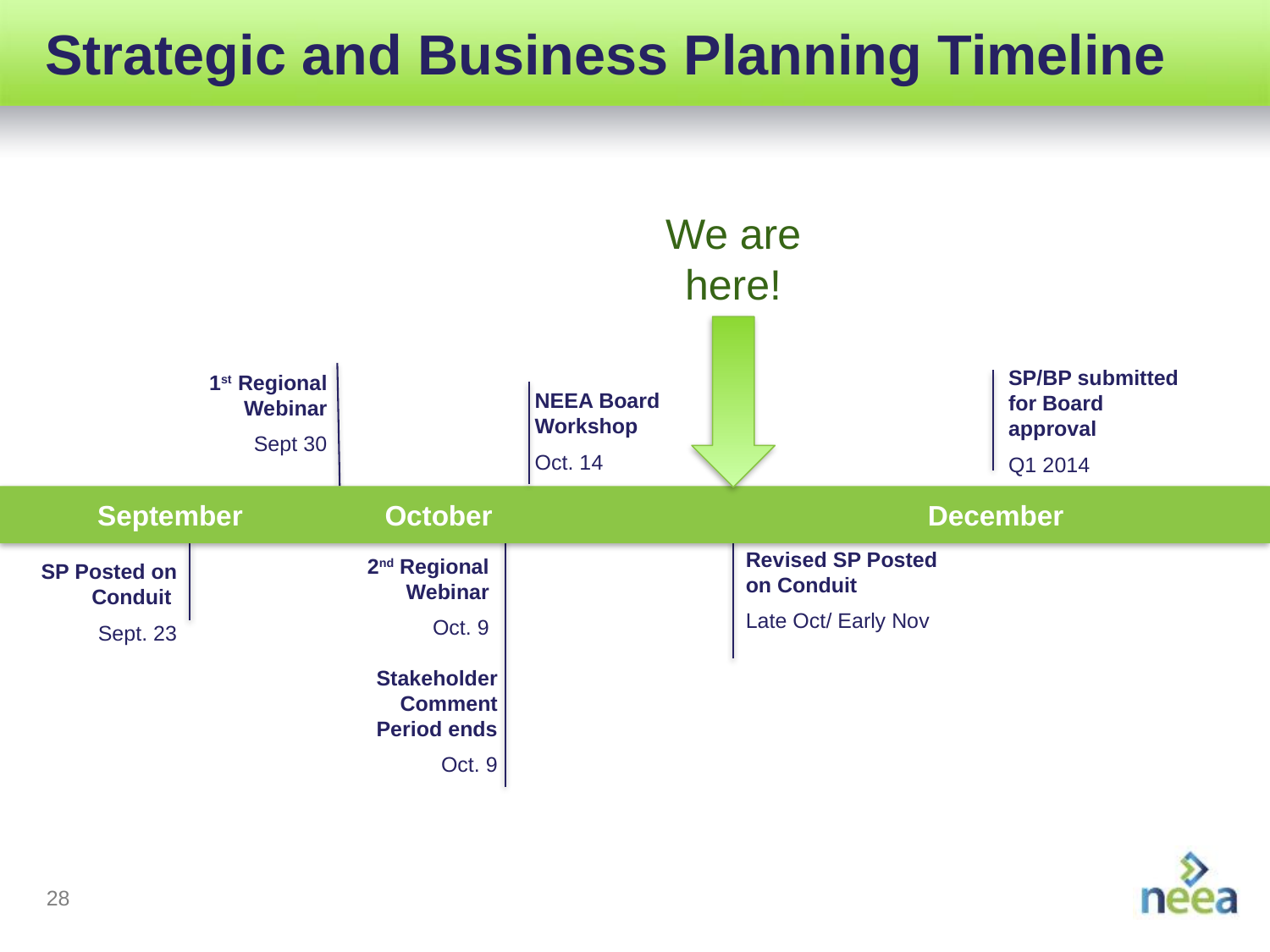

# Strategic and Business Planning Timeline
We are here!

SP/BP submitted for Board approval
Q1 2014
1st Regional Webinar
Sept 30
NEEA Board Workshop
Oct. 14

September
October
December
Revised SP Posted on Conduit
Late Oct/ Early Nov
2nd Regional Webinar
Oct. 9
SP Posted on Conduit
Sept. 23
Stakeholder Comment Period ends
Oct. 9